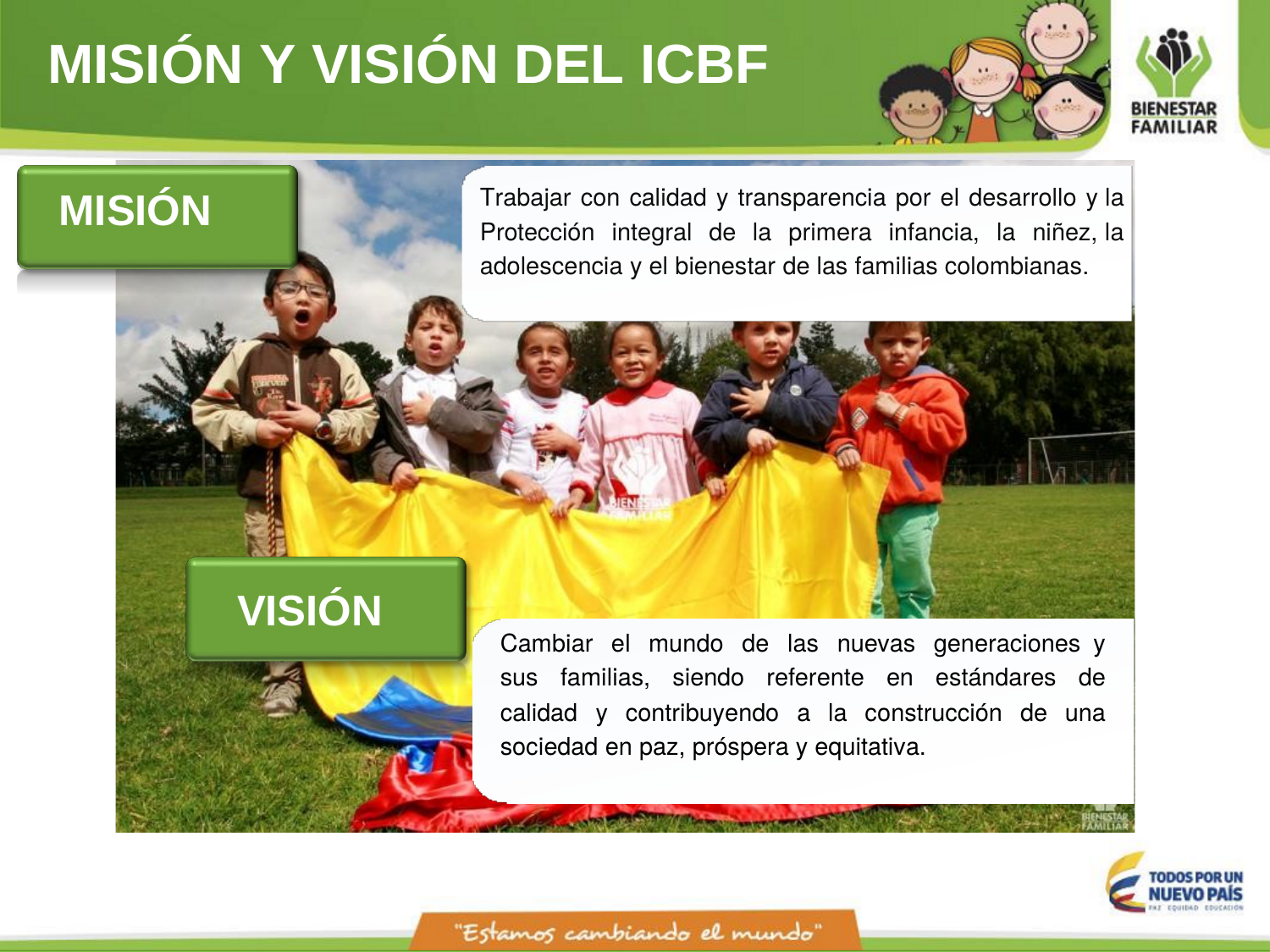

MISIÓN Y VISIÓN DEL ICBF

s

Trabajar con calidad y transparencia por el desarrollo y la Protección  integral  de  la  primera  infancia,  la  niñez, la adolescencia y el bienestar de las familias colombianas.
MISIÓN

VISIÓN

Cambiar el mundo de las nuevas generaciones y sus  familias,  siendo  referente  en  estándares  de calidad y contribuyendo a la construcción de una sociedad en paz, próspera y equitativa.

USO PÚBLICO